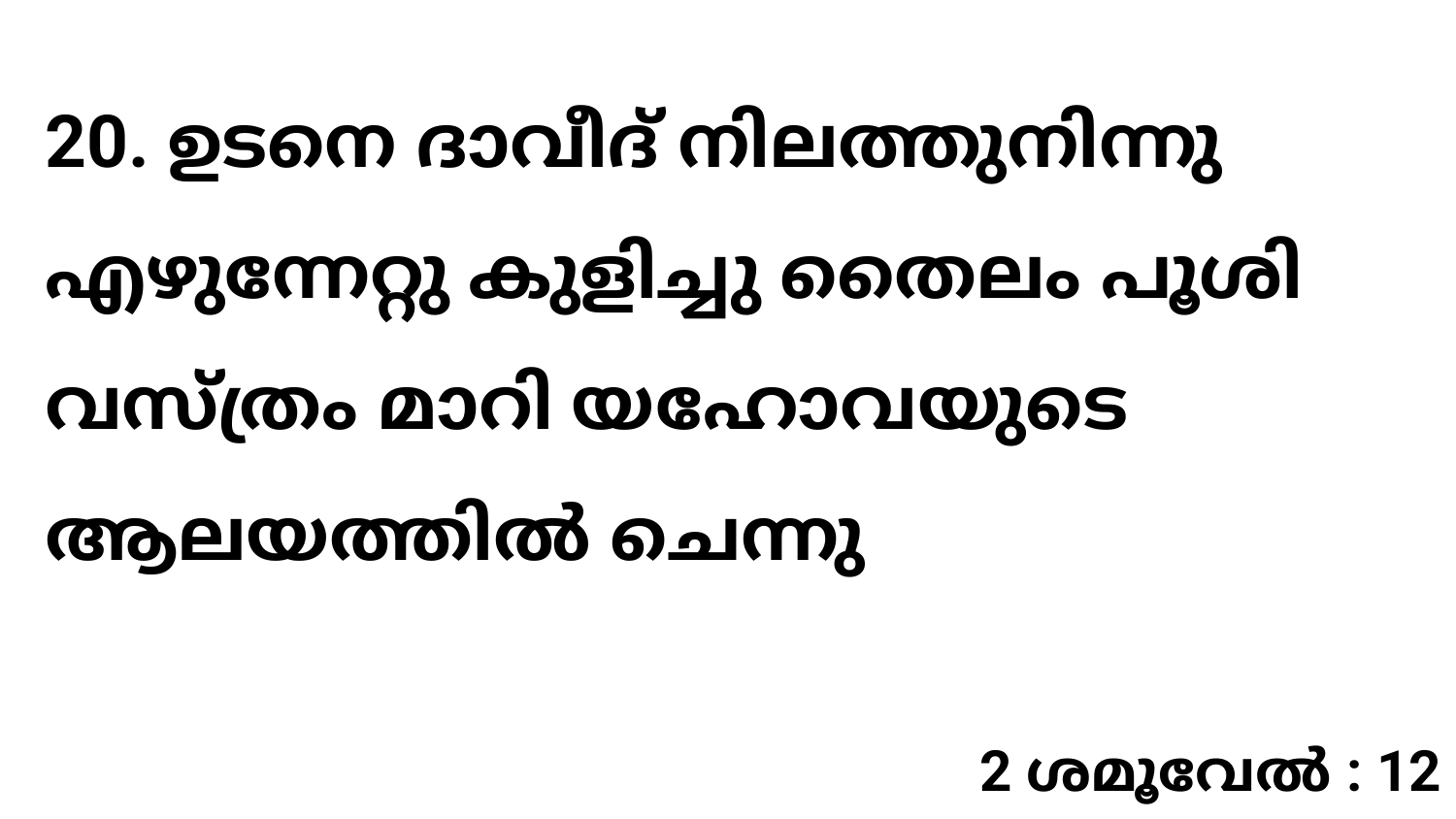

20. ഉടനെ ദാവീദ് നിലത്തുനിന്നു എഴുന്നേറ്റു കുളിച്ചു തൈലം പൂശി വസ്ത്രം മാറി യഹോവയുടെ ആലയത്തിൽ ചെന്നു
2 ശമൂവേൽ : 12